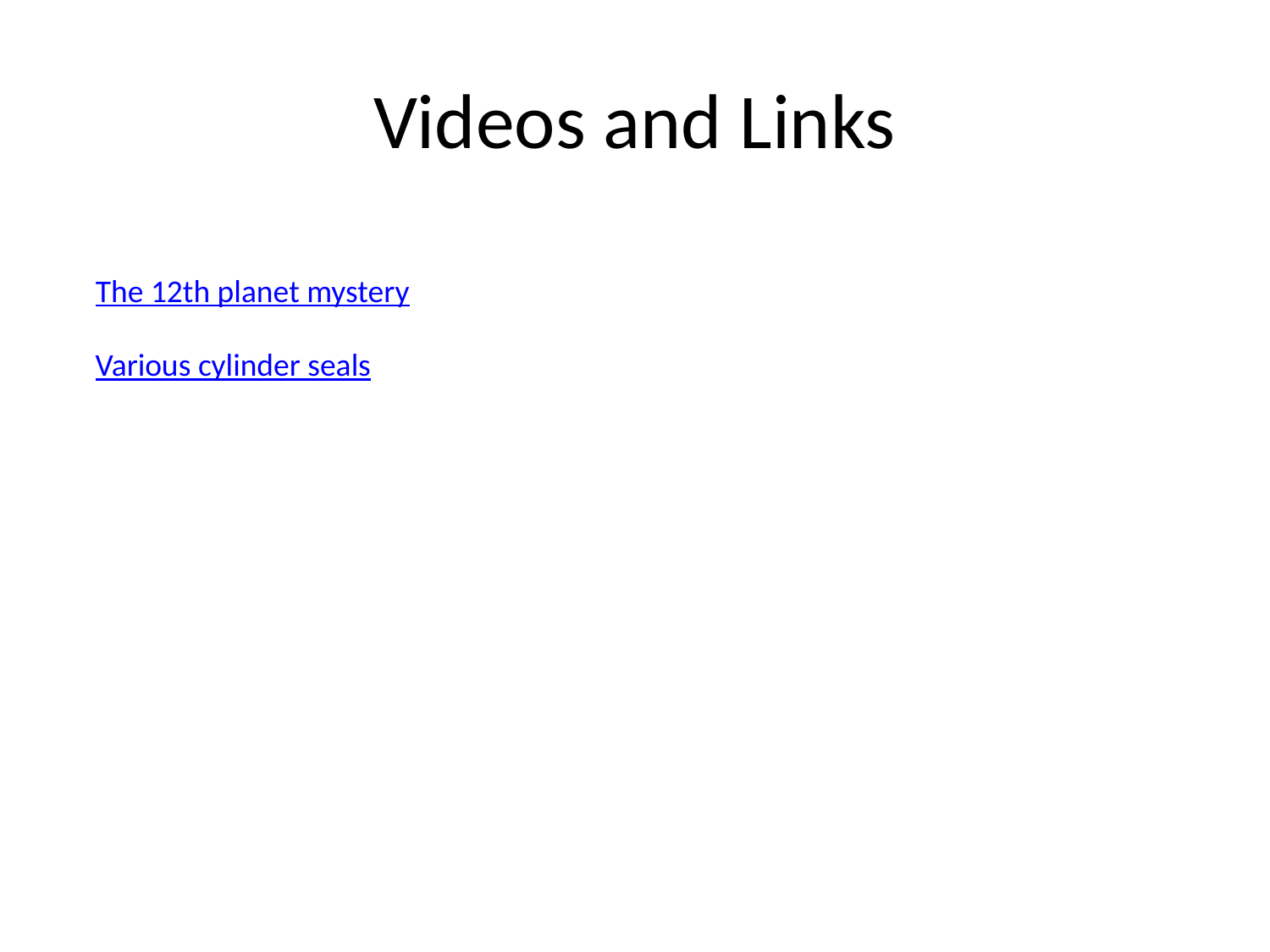

# Videos and Links
The 12th planet mystery
Various cylinder seals